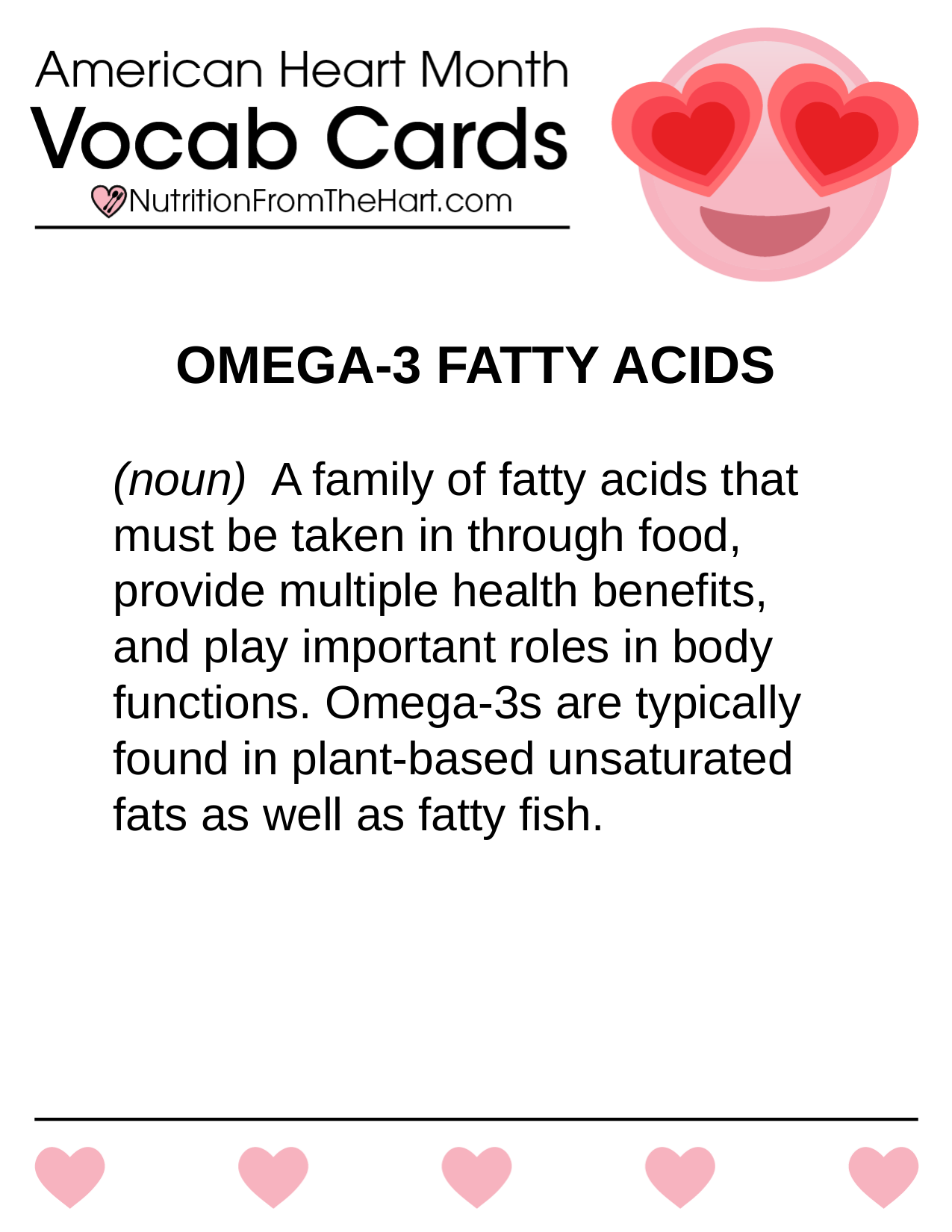

OMEGA-3 FATTY ACIDS
(noun)  A family of fatty acids that must be taken in through food, provide multiple health benefits, and play important roles in body functions. Omega-3s are typically found in plant-based unsaturated fats as well as fatty fish.